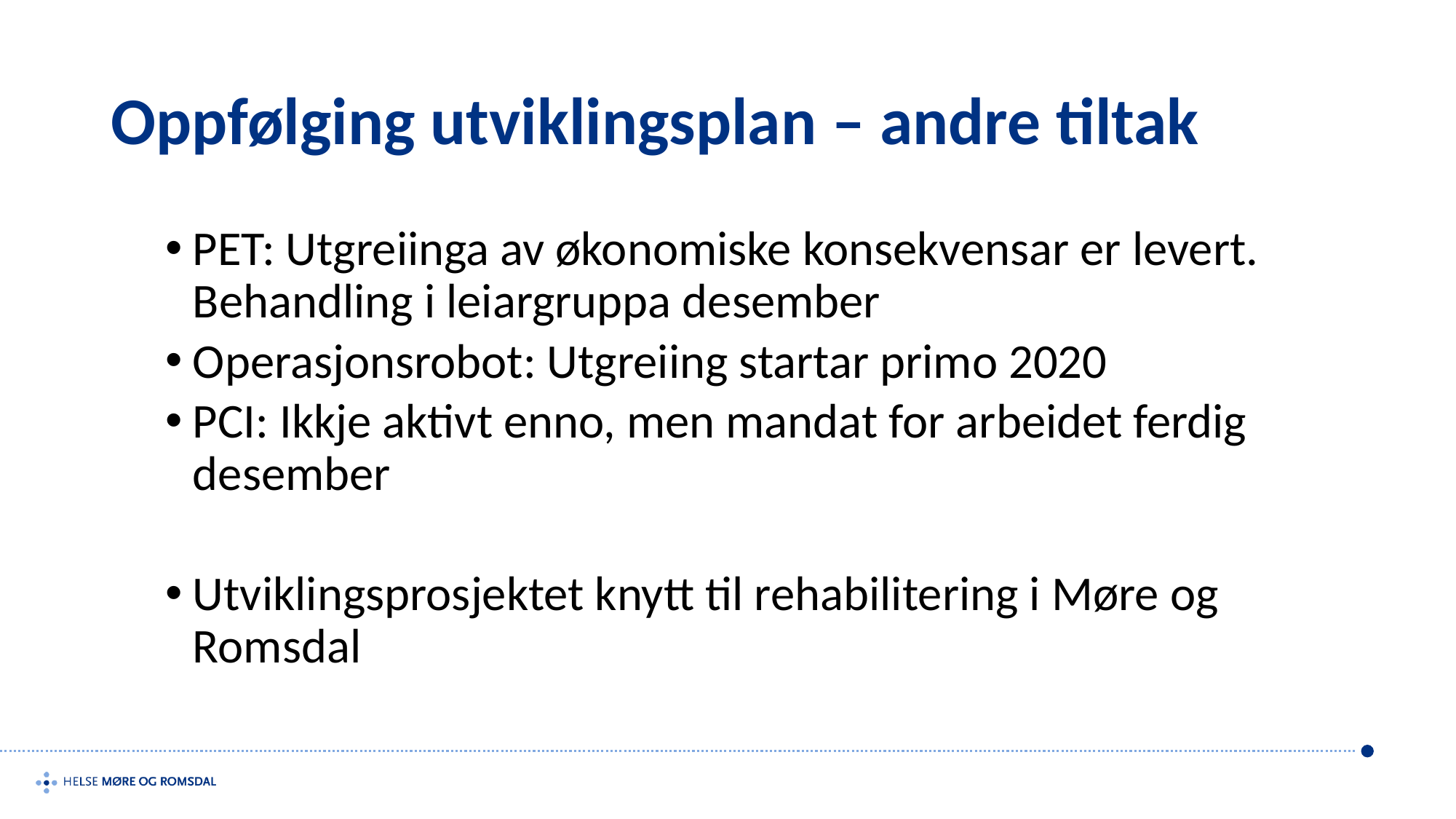

# Oppfølging utviklingsplan – andre tiltak
PET: Utgreiinga av økonomiske konsekvensar er levert. Behandling i leiargruppa desember
Operasjonsrobot: Utgreiing startar primo 2020
PCI: Ikkje aktivt enno, men mandat for arbeidet ferdig desember

Utviklingsprosjektet knytt til rehabilitering i Møre og Romsdal